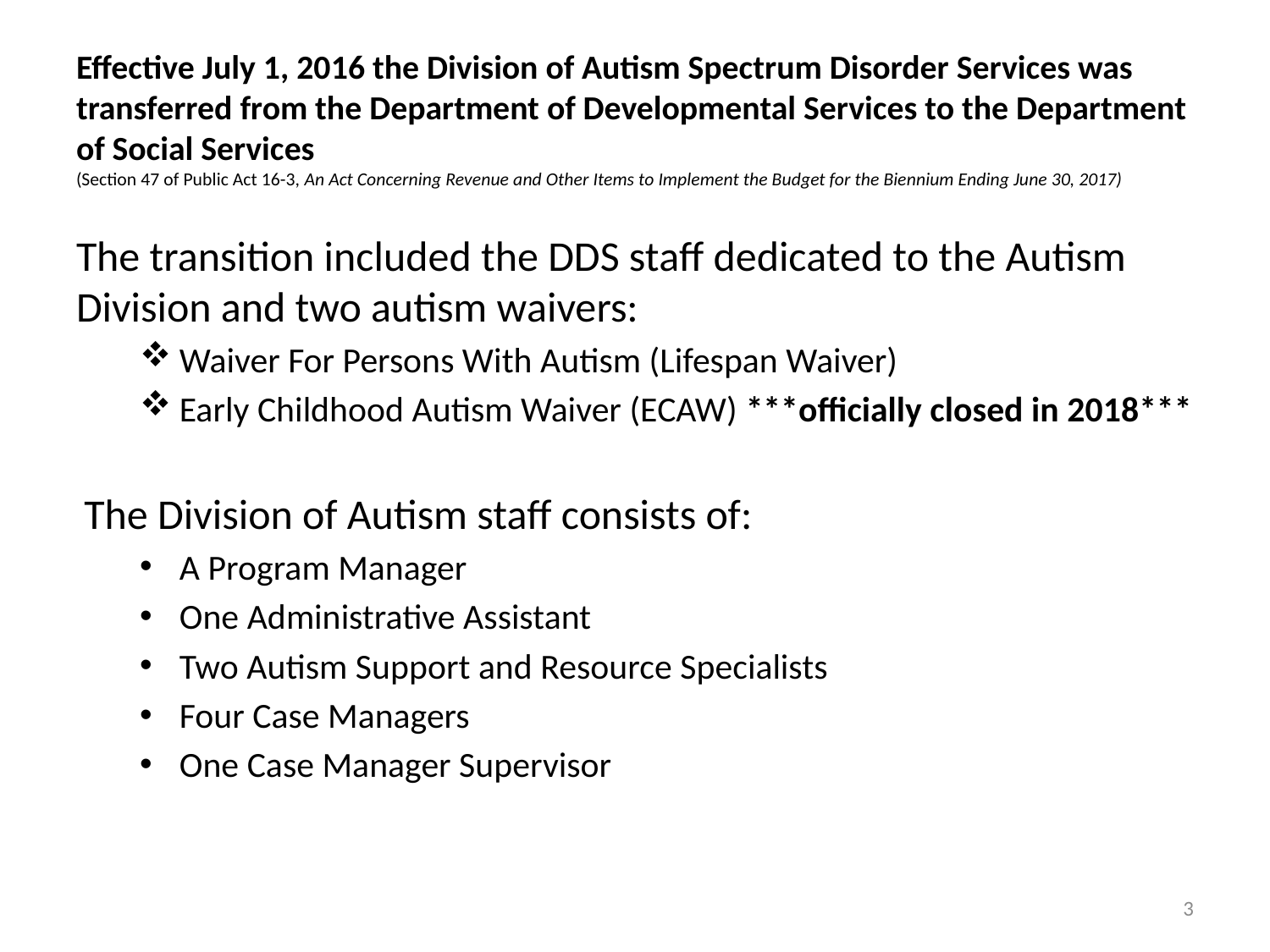

# Effective July 1, 2016 the Division of Autism Spectrum Disorder Services was transferred from the Department of Developmental Services to the Department of Social Services (Section 47 of Public Act 16-3, An Act Concerning Revenue and Other Items to Implement the Budget for the Biennium Ending June 30, 2017)
The transition included the DDS staff dedicated to the Autism Division and two autism waivers:
Waiver For Persons With Autism (Lifespan Waiver)
Early Childhood Autism Waiver (ECAW) ***officially closed in 2018***

The Division of Autism staff consists of:
A Program Manager
One Administrative Assistant
Two Autism Support and Resource Specialists
Four Case Managers
One Case Manager Supervisor
3